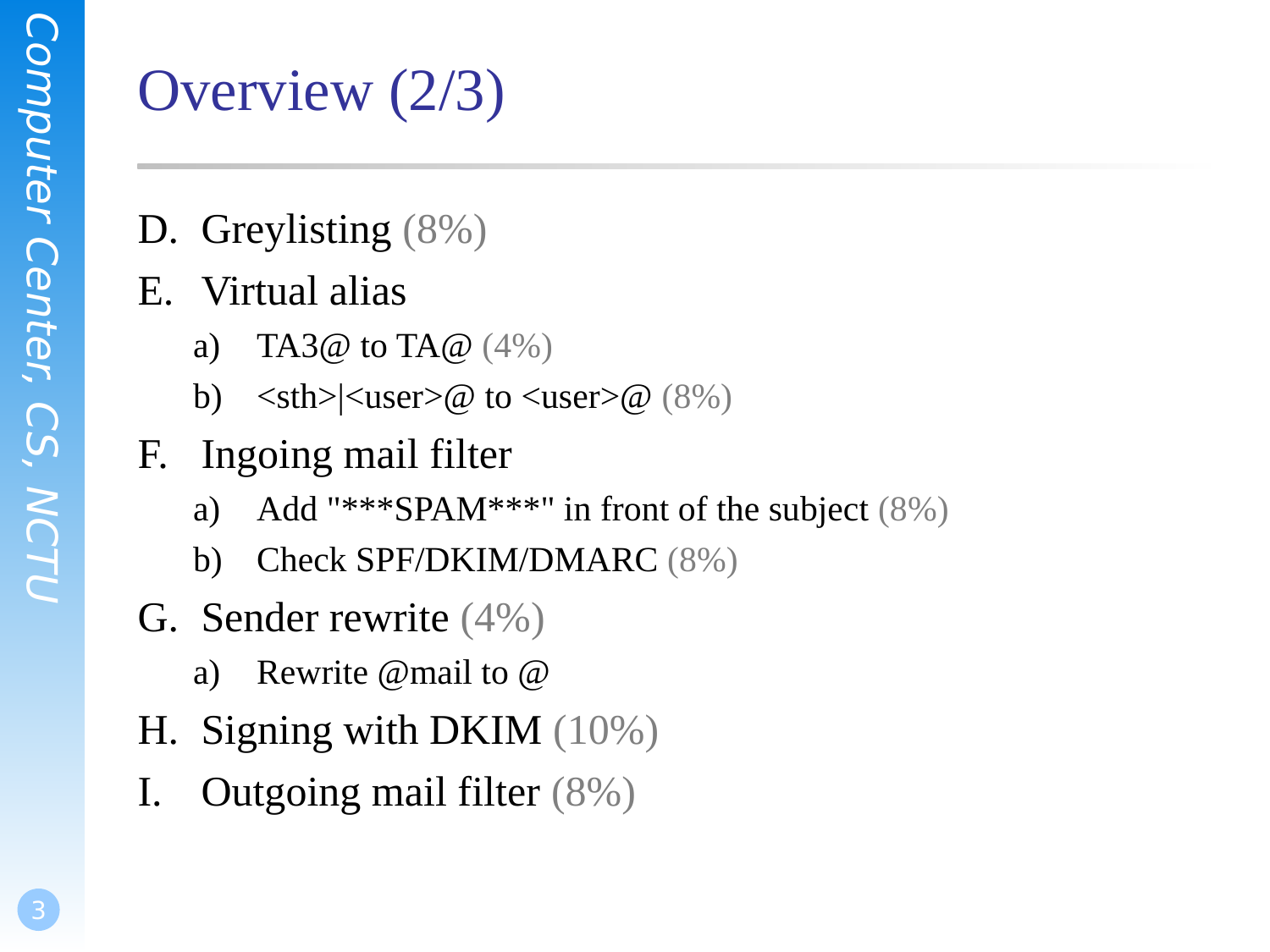

# Overview (2/3)
Greylisting (8%)
Virtual alias
TA3@ to TA@ (4%)
<sth>|<user>@ to <user>@ (8%)
Ingoing mail filter
Add "***SPAM***" in front of the subject (8%)
Check SPF/DKIM/DMARC (8%)
Sender rewrite (4%)
Rewrite @mail to @
Signing with DKIM (10%)
Outgoing mail filter (8%)